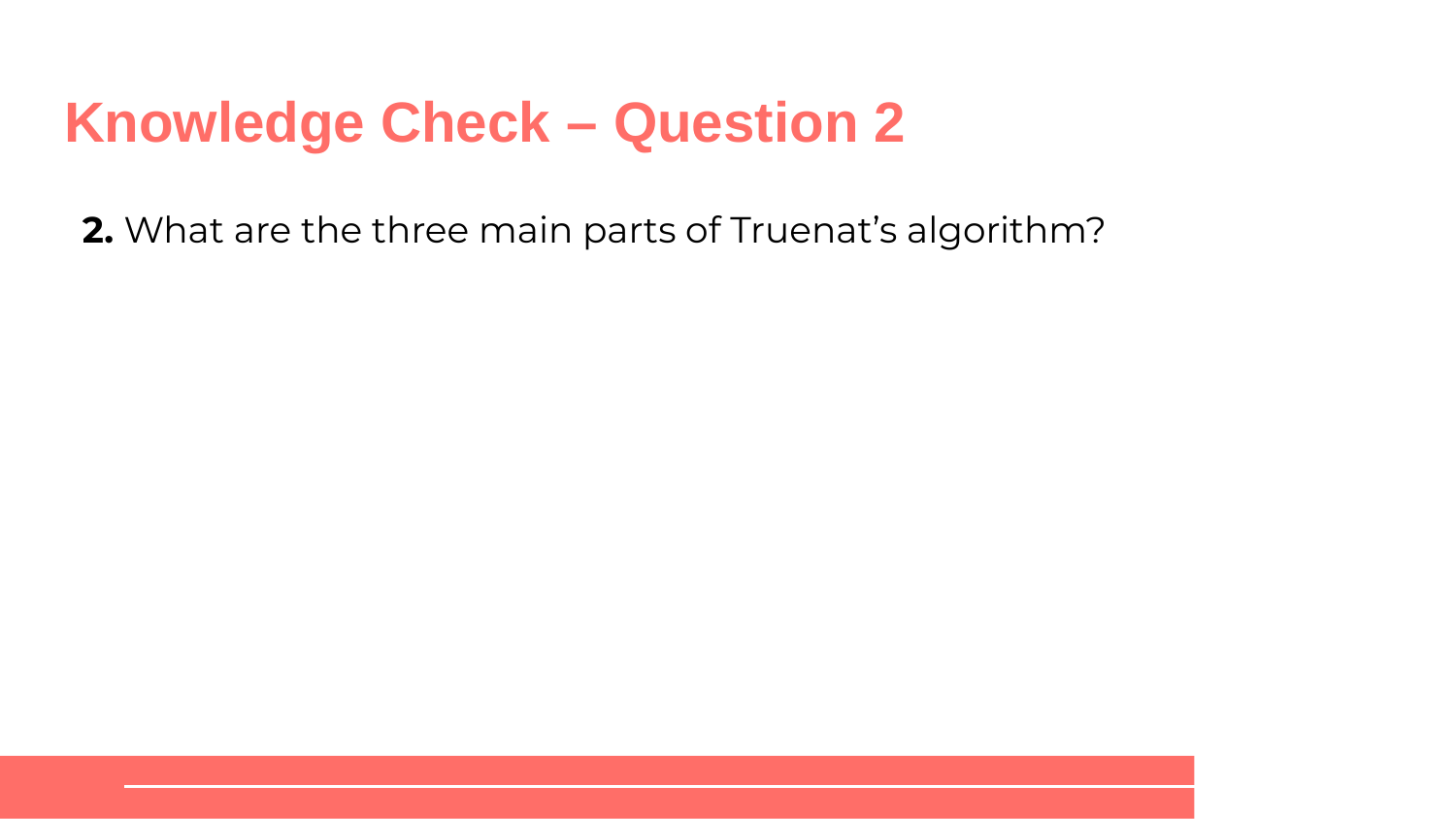

# Knowledge Check – Question 2
2. What are the three main parts of Truenat’s algorithm?